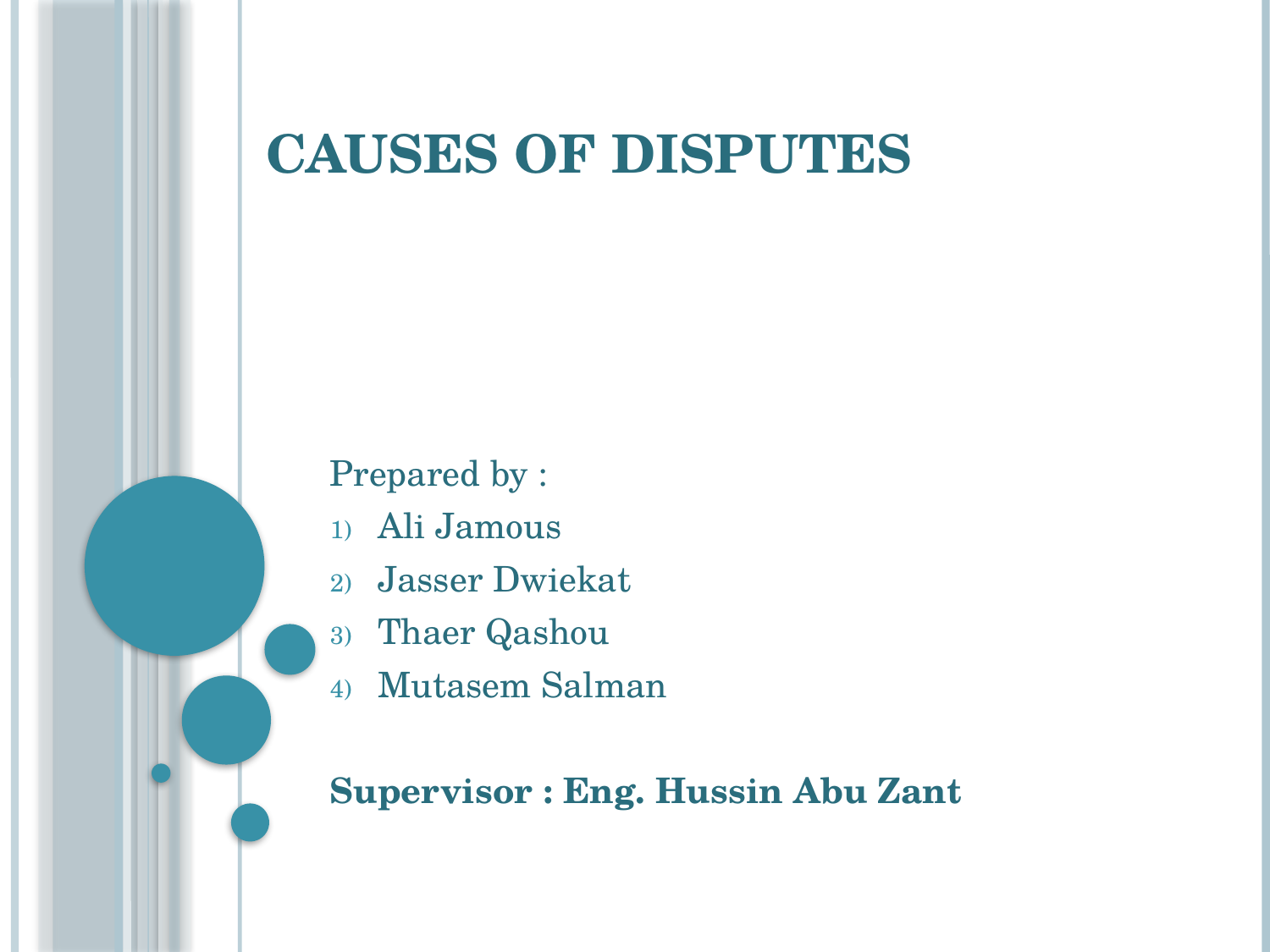

# Causes of Disputes
Prepared by :
Ali Jamous
Jasser Dwiekat
Thaer Qashou
Mutasem Salman

Supervisor : Eng. Hussin Abu Zant